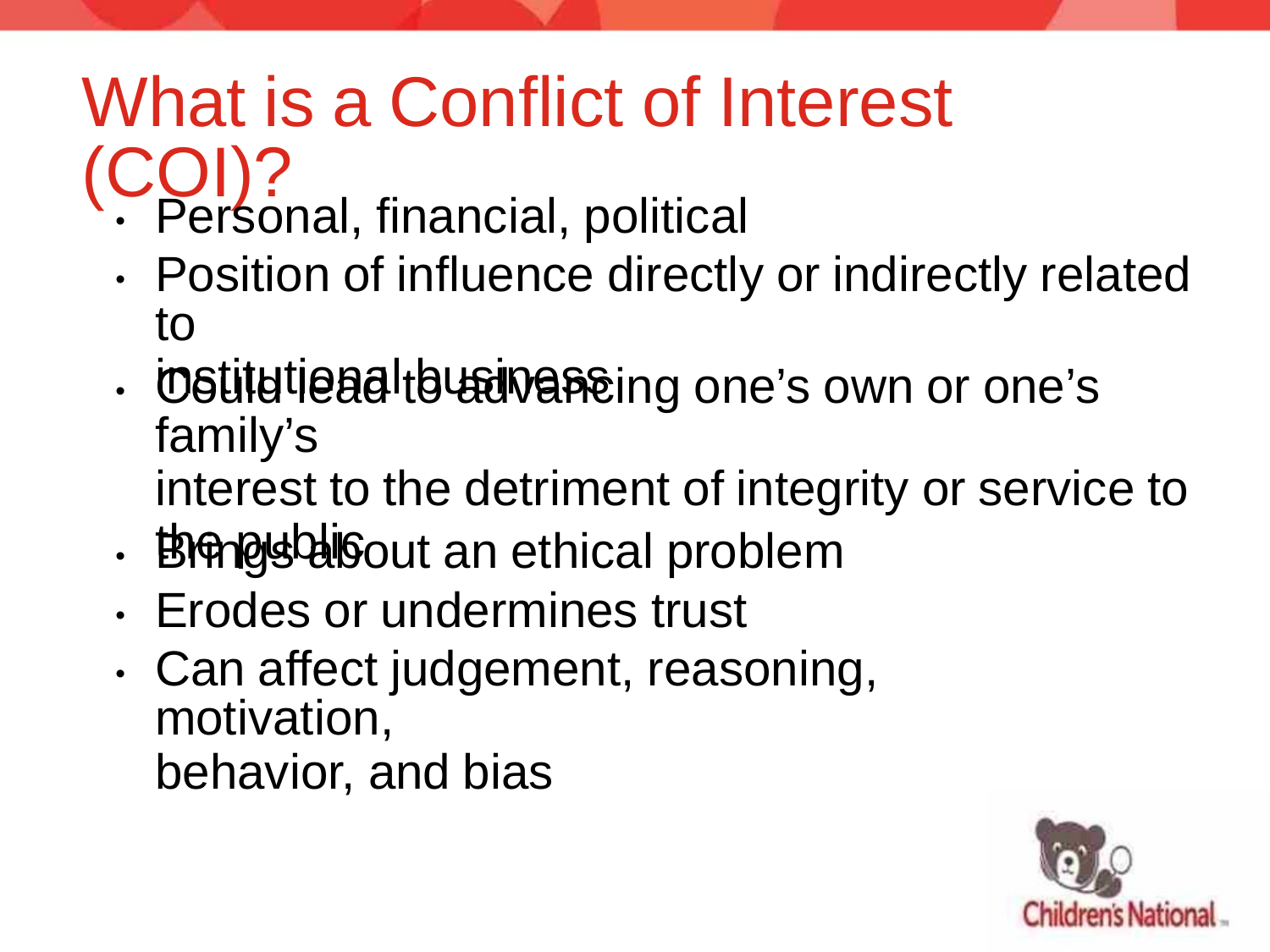

What is a Conflict of Interest (COI)?
Personal, financial, political
Position of influence directly or indirectly related to
institutional business
•
•
Could lead to advancing one’s own or one’s family’s
interest to the detriment of integrity or service to
the public
•
Brings about an ethical problem
Erodes or undermines trust
Can affect judgement, reasoning, motivation,
behavior, and bias
•
•
•